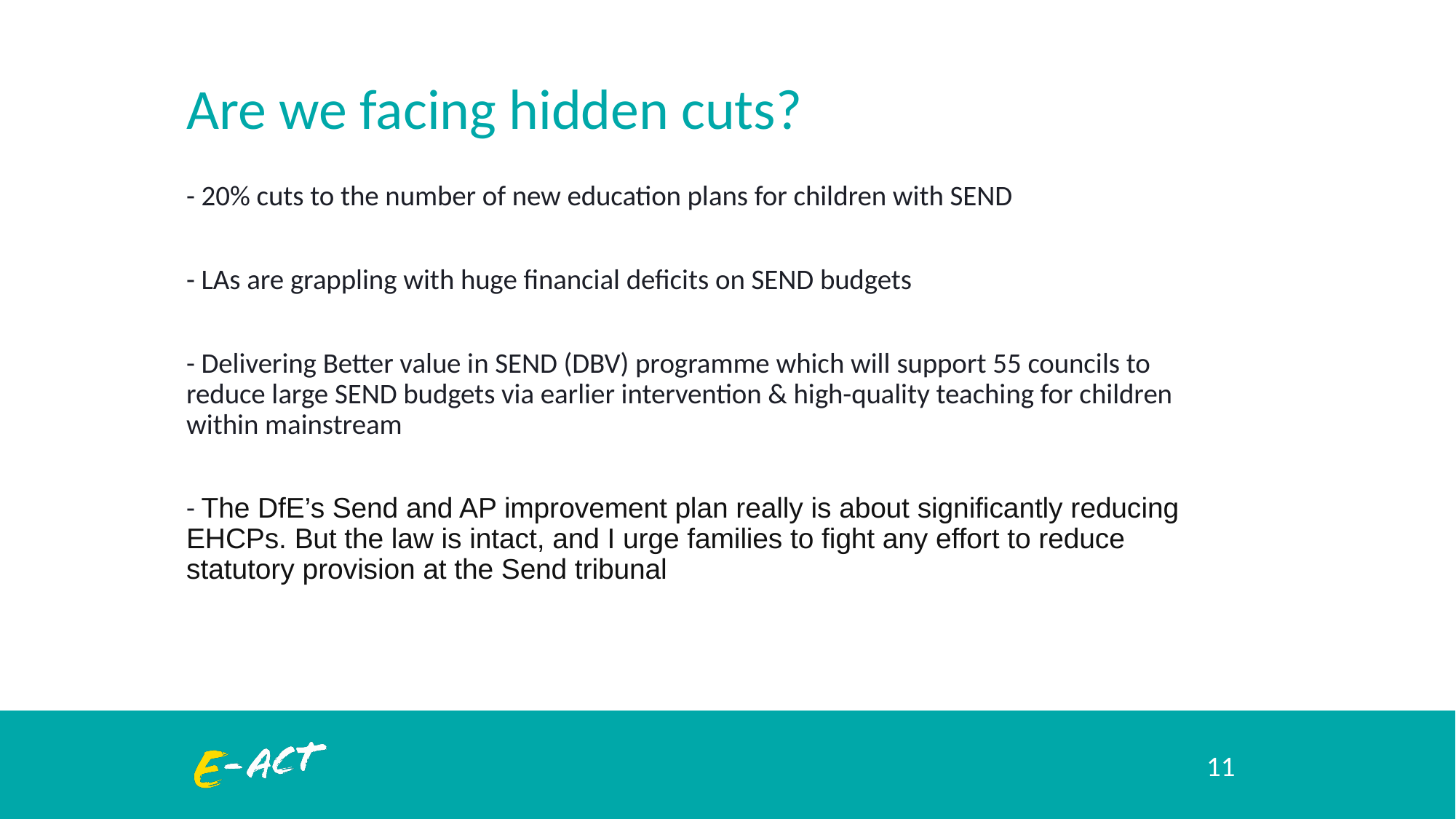

# Are we facing hidden cuts?
- 20% cuts to the number of new education plans for children with SEND

- LAs are grappling with huge financial deficits on SEND budgets

- Delivering Better value in SEND (DBV) programme which will support 55 councils to reduce large SEND budgets via earlier intervention & high-quality teaching for children within mainstream

- The DfE’s Send and AP improvement plan really is about significantly reducing EHCPs. But the law is intact, and I urge families to fight any effort to reduce statutory provision at the Send tribunal